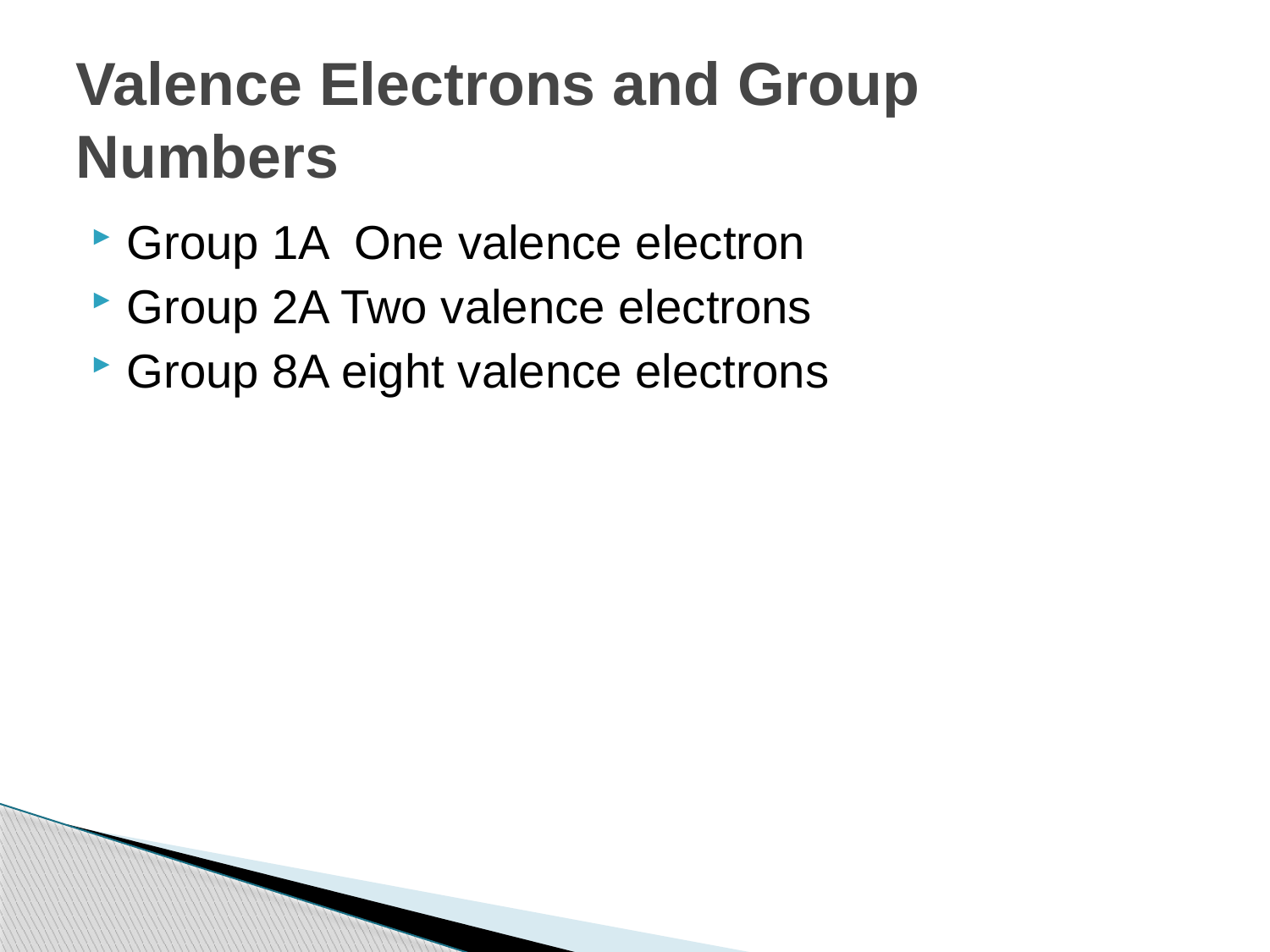

# Valence Electrons and Group Numbers
Group 1A  One valence electron
Group 2A Two valence electrons
Group 8A eight valence electrons